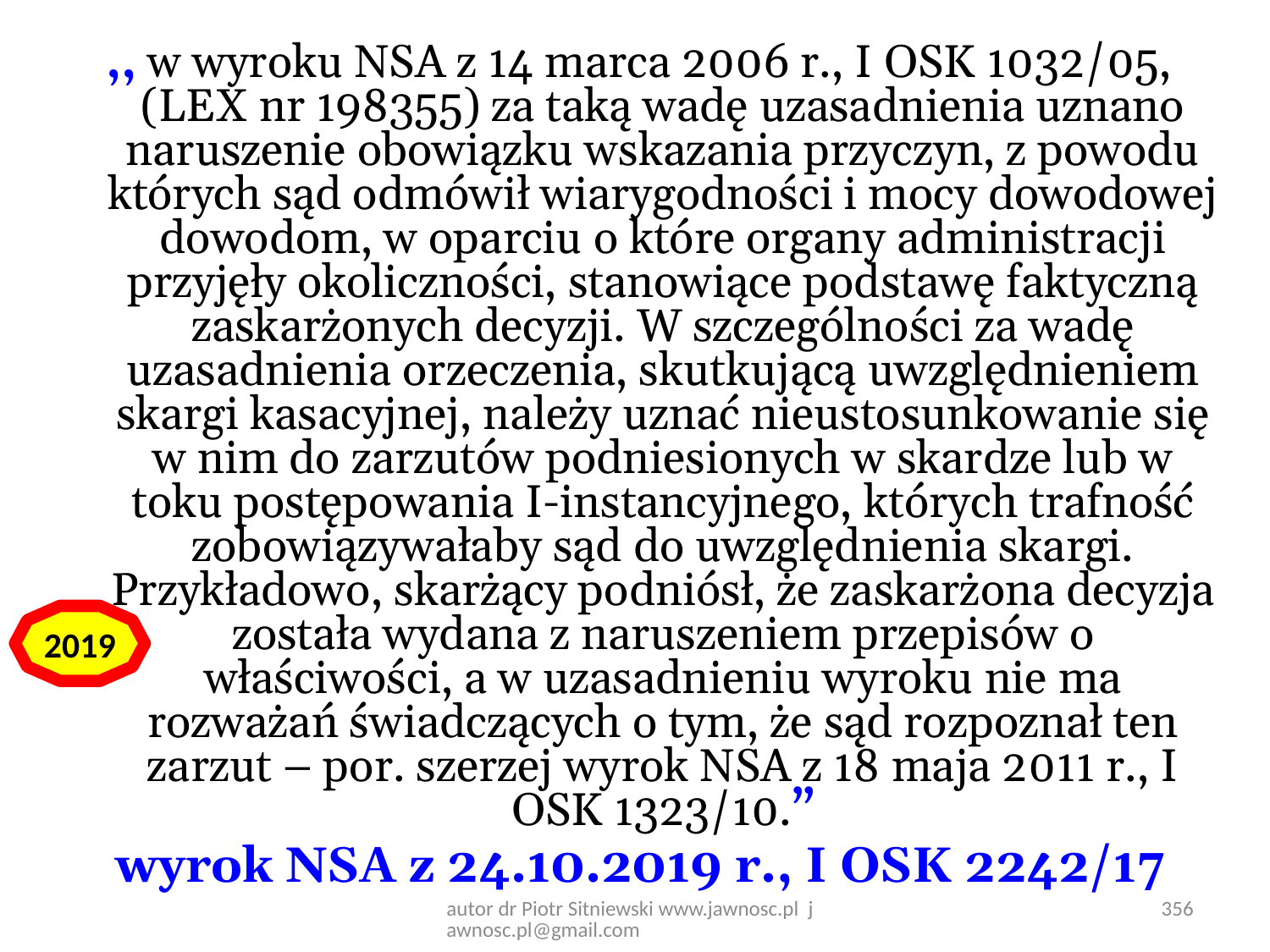

,, w wyroku NSA z 14 marca 2006 r., I OSK 1032/05, (LEX nr 198355) za taką wadę uzasadnienia uznano naruszenie obowiązku wskazania przyczyn, z powodu których sąd odmówił wiarygodności i mocy dowodowej dowodom, w oparciu o które organy administracji przyjęły okoliczności, stanowiące podstawę faktyczną zaskarżonych decyzji. W szczególności za wadę uzasadnienia orzeczenia, skutkującą uwzględnieniem skargi kasacyjnej, należy uznać nieustosunkowanie się w nim do zarzutów podniesionych w skardze lub w toku postępowania I-instancyjnego, których trafność zobowiązywałaby sąd do uwzględnienia skargi. Przykładowo, skarżący podniósł, że zaskarżona decyzja została wydana z naruszeniem przepisów o właściwości, a w uzasadnieniu wyroku nie ma rozważań świadczących o tym, że sąd rozpoznał ten zarzut – por. szerzej wyrok NSA z 18 maja 2011 r., I OSK 1323/10.”
wyrok NSA z 24.10.2019 r., I OSK 2242/17
2019
autor dr Piotr Sitniewski www.jawnosc.pl  jawnosc.pl@gmail.com
356